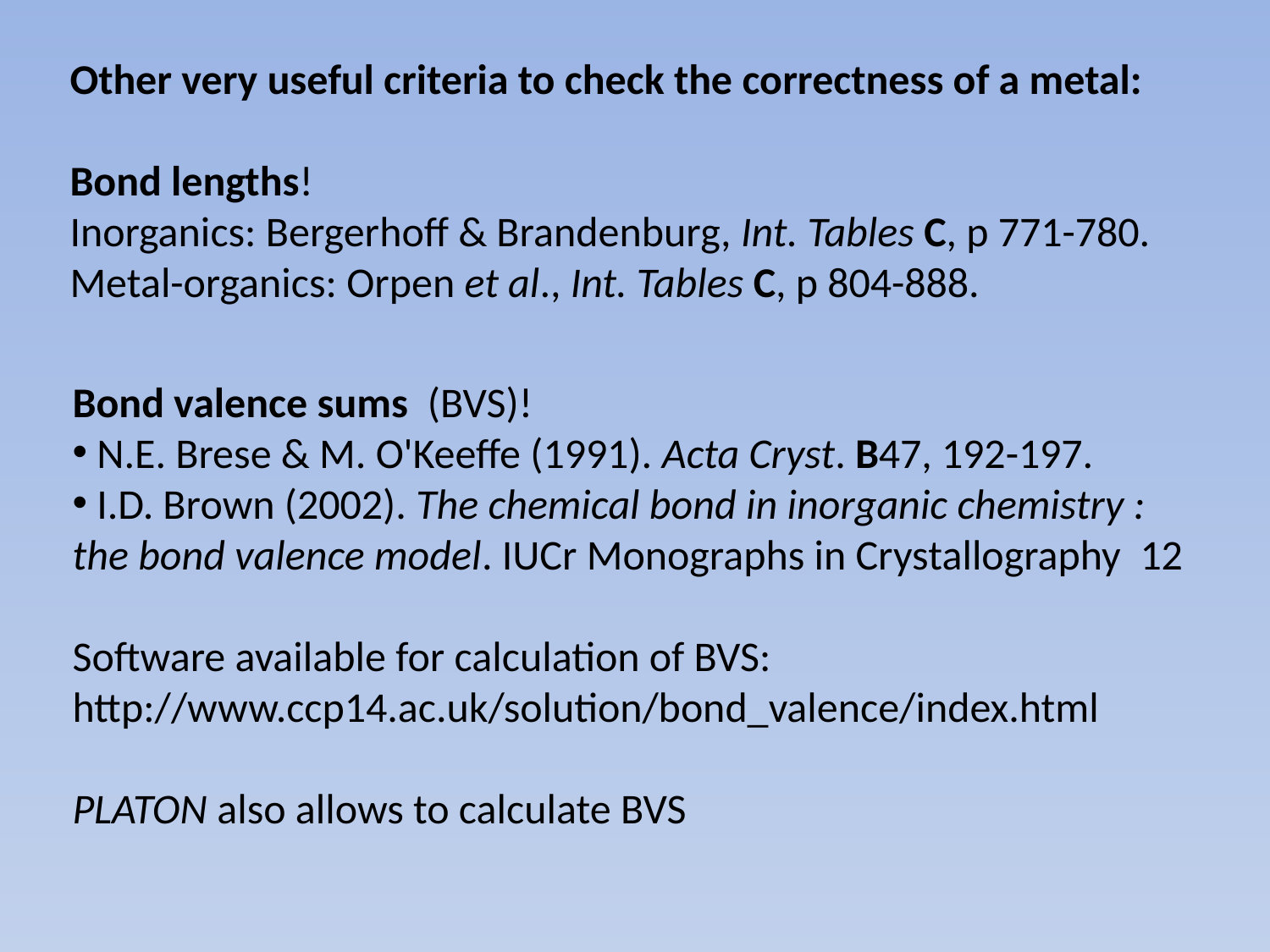

Other very useful criteria to check the correctness of a metal:

Bond lengths!
Inorganics: Bergerhoff & Brandenburg, Int. Tables C, p 771-780.
Metal-organics: Orpen et al., Int. Tables C, p 804-888.

Bond valence sums  (BVS)!
 N.E. Brese & M. O'Keeffe (1991). Acta Cryst. B47, 192-197.
 I.D. Brown (2002). The chemical bond in inorganic chemistry :
the bond valence model. IUCr Monographs in Crystallography  12

Software available for calculation of BVS:
http://www.ccp14.ac.uk/solution/bond_valence/index.html

PLATON also allows to calculate BVS